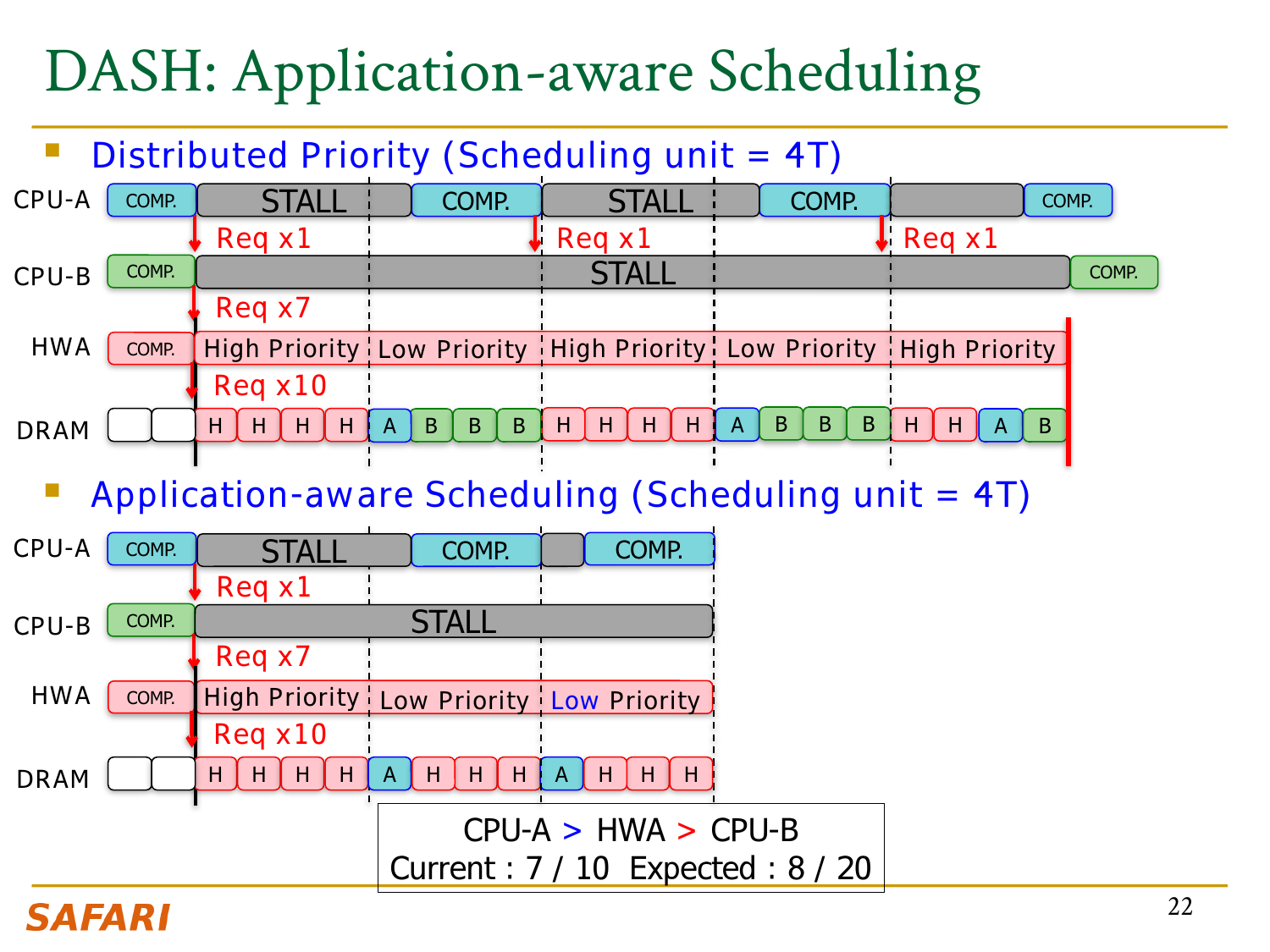

# DASH: Application-aware Scheduling
Distributed Priority (Scheduling unit = 4T)
CPU-A
COMP.
STALL
COMP.
STALL
COMP.

COMP.
Req x1
Req x1
Req x1
CPU-B
COMP.
STALL
COMP.
Req x7
HWA
Low Priority
High Priority
High Priority
Low Priority
High Priority

COMP.
Req x10
B
B
B
H
H
H
H
A
H
H

H
H
H
H
DRAM
B
B
B
A
B
A
Application-aware Scheduling (Scheduling unit = 4T)
CPU-A
COMP.
COMP.

STALL
COMP.
Req x1
CPU-B
COMP.
STALL
Req x7
HWA
High Priority
Low Priority
Low Priority

COMP.
Req x10

H
H
H
H
A
H
H
H
A
H
H
H
DRAM
CPU-A > HWA > CPU-B
Current : 7 / 10  Expected : 8 / 20
22